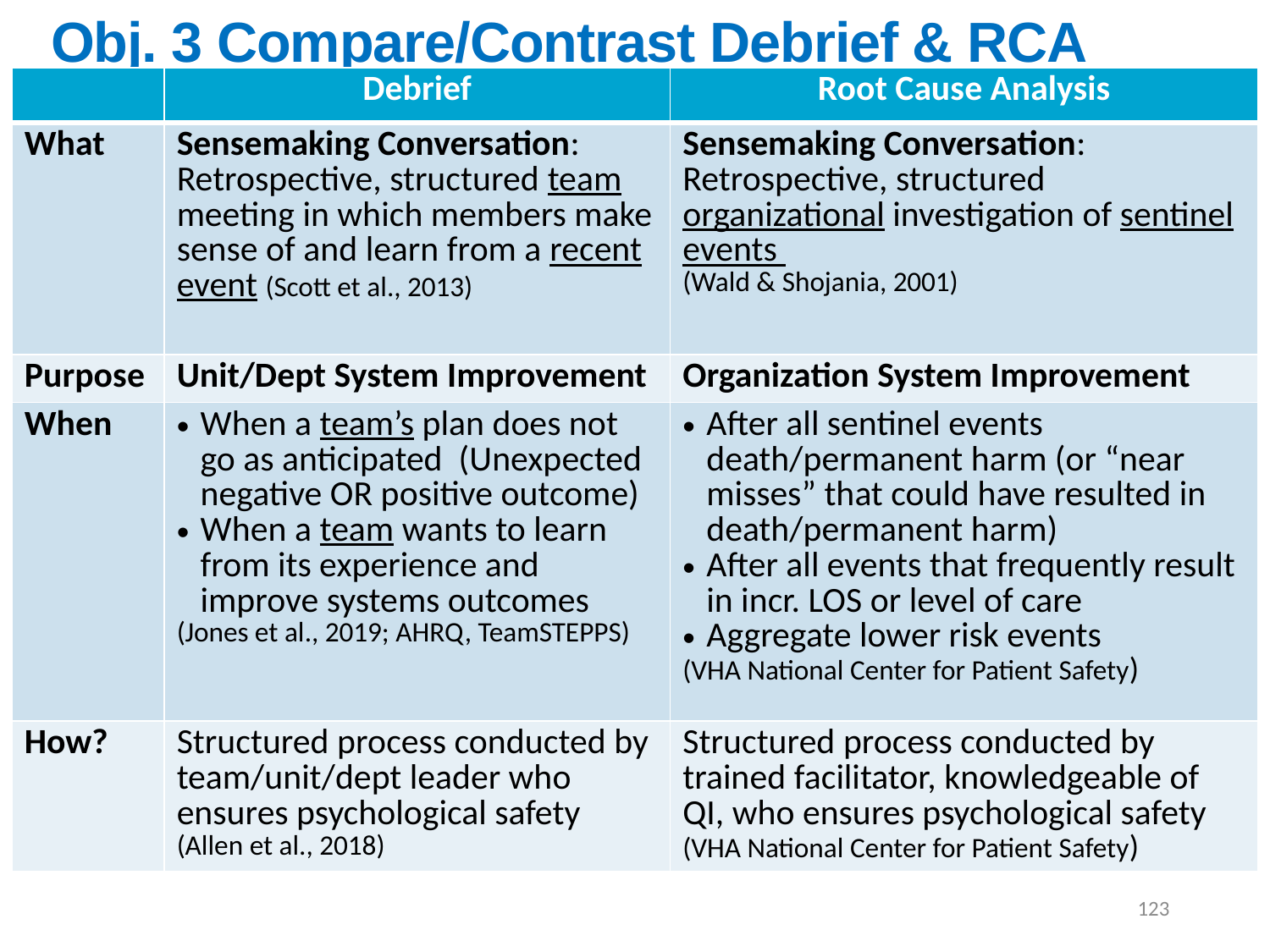

# Obj. 3 Compare/Contrast Debrief & RCA
|  | Debrief | Root Cause Analysis |
| --- | --- | --- |
| What | Sensemaking Conversation: Retrospective, structured team meeting in which members make sense of and learn from a recent event (Scott et al., 2013) | Sensemaking Conversation: Retrospective, structured organizational investigation of sentinel events (Wald & Shojania, 2001) |
| Purpose | Unit/Dept System Improvement | Organization System Improvement |
| When | When a team’s plan does not go as anticipated (Unexpected negative OR positive outcome) When a team wants to learn from its experience and improve systems outcomes (Jones et al., 2019; AHRQ, TeamSTEPPS) | After all sentinel events death/permanent harm (or “near misses” that could have resulted in death/permanent harm) After all events that frequently result in incr. LOS or level of care Aggregate lower risk events (VHA National Center for Patient Safety) |
| How? | Structured process conducted by team/unit/dept leader who ensures psychological safety (Allen et al., 2018) | Structured process conducted by trained facilitator, knowledgeable of QI, who ensures psychological safety (VHA National Center for Patient Safety) |

123